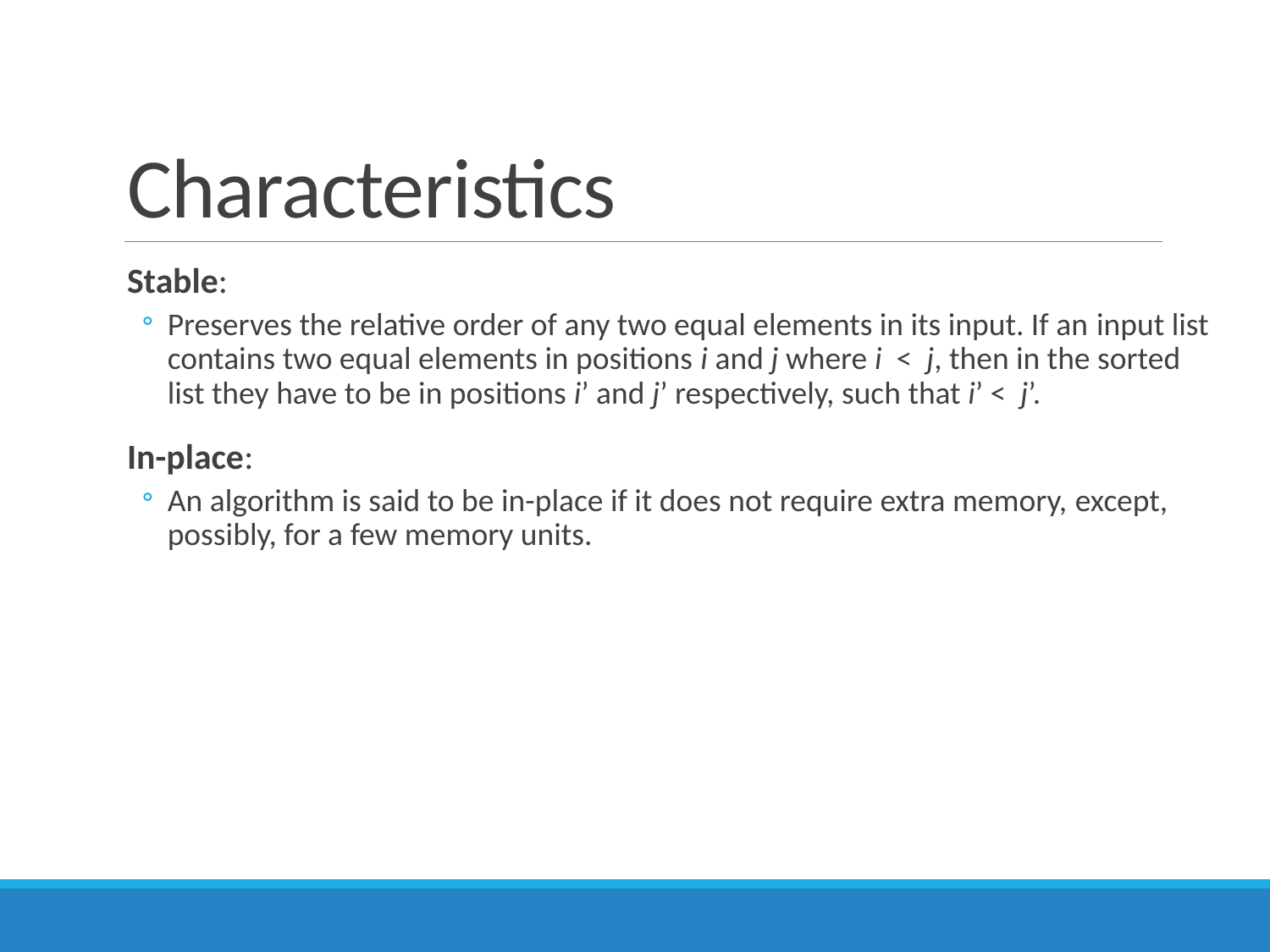

# Characteristics
Stable:
Preserves the relative order of any two equal elements in its input. If an input list contains two equal elements in positions i and j where i  <  j, then in the sorted list they have to be in positions i’ and j’ respectively, such that i’ <  j’.
In-place:
An algorithm is said to be in-place if it does not require extra memory, except, possibly, for a few memory units.